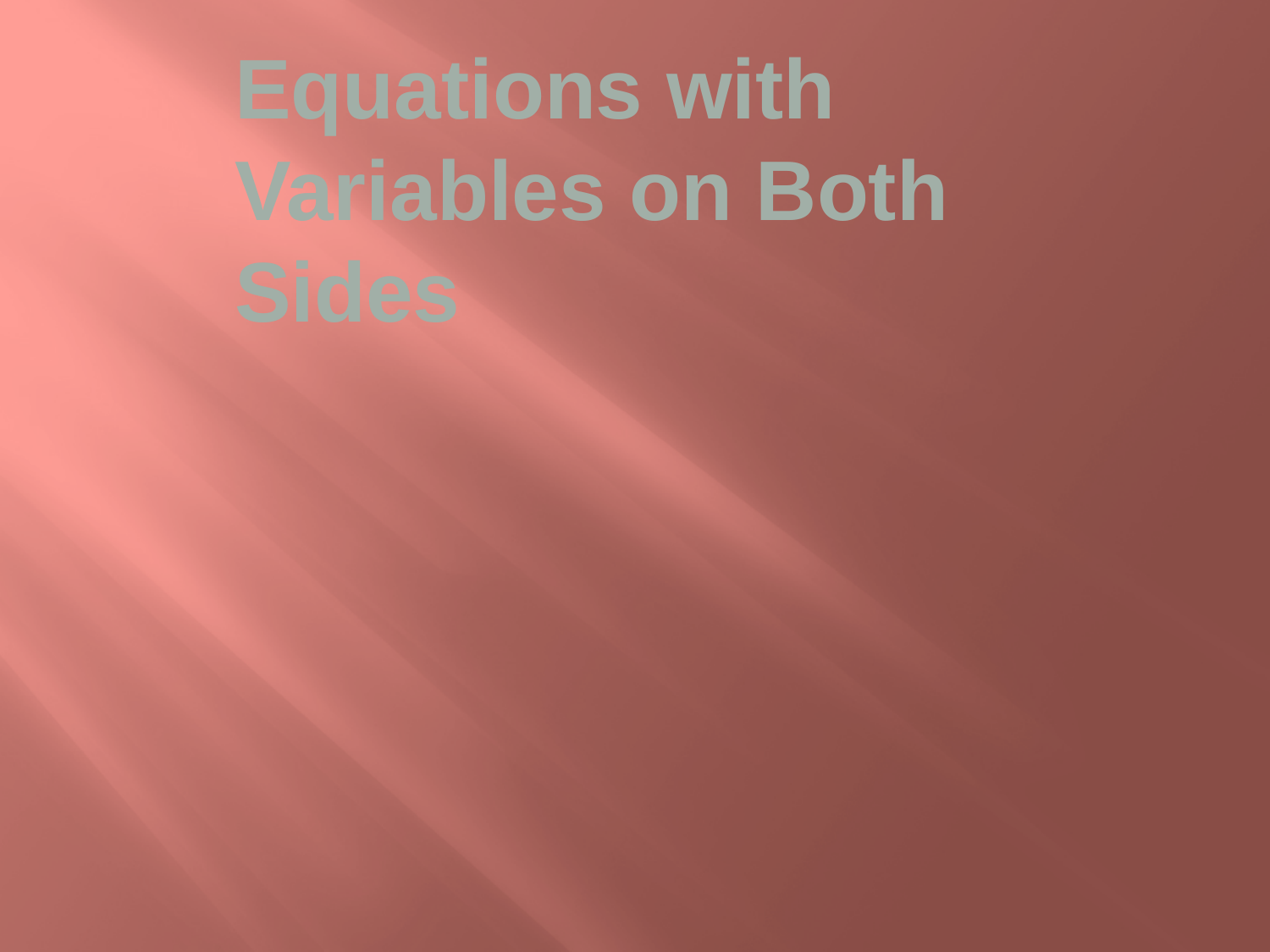

# Equations with Variables on Both Sides